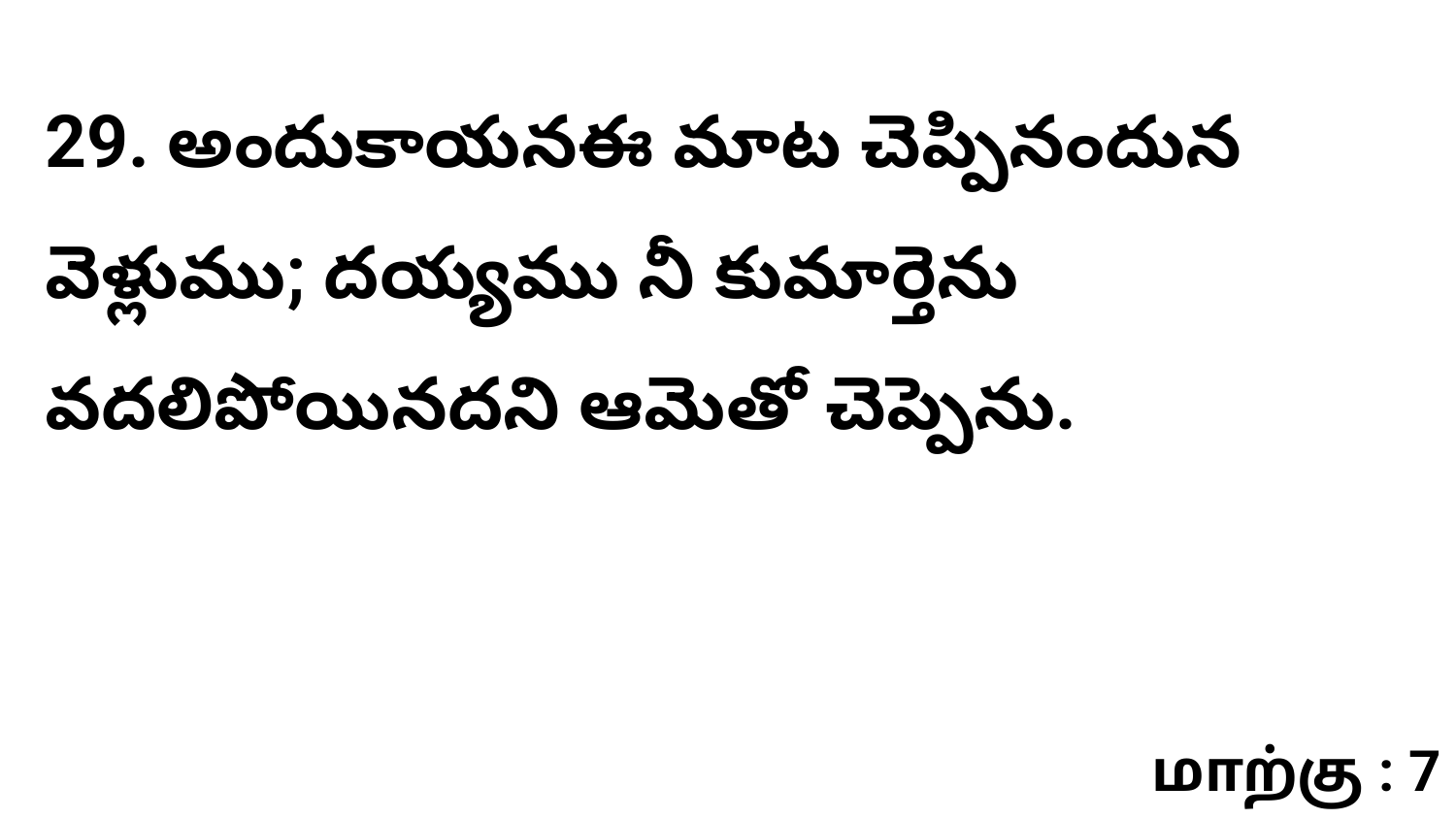

29. అందుకాయనఈ మాట చెప్పినందున వెళ్లుము; దయ్యము నీ కుమార్తెను వదలిపోయినదని ఆమెతో చెప్పెను.
மாற்கு : 7